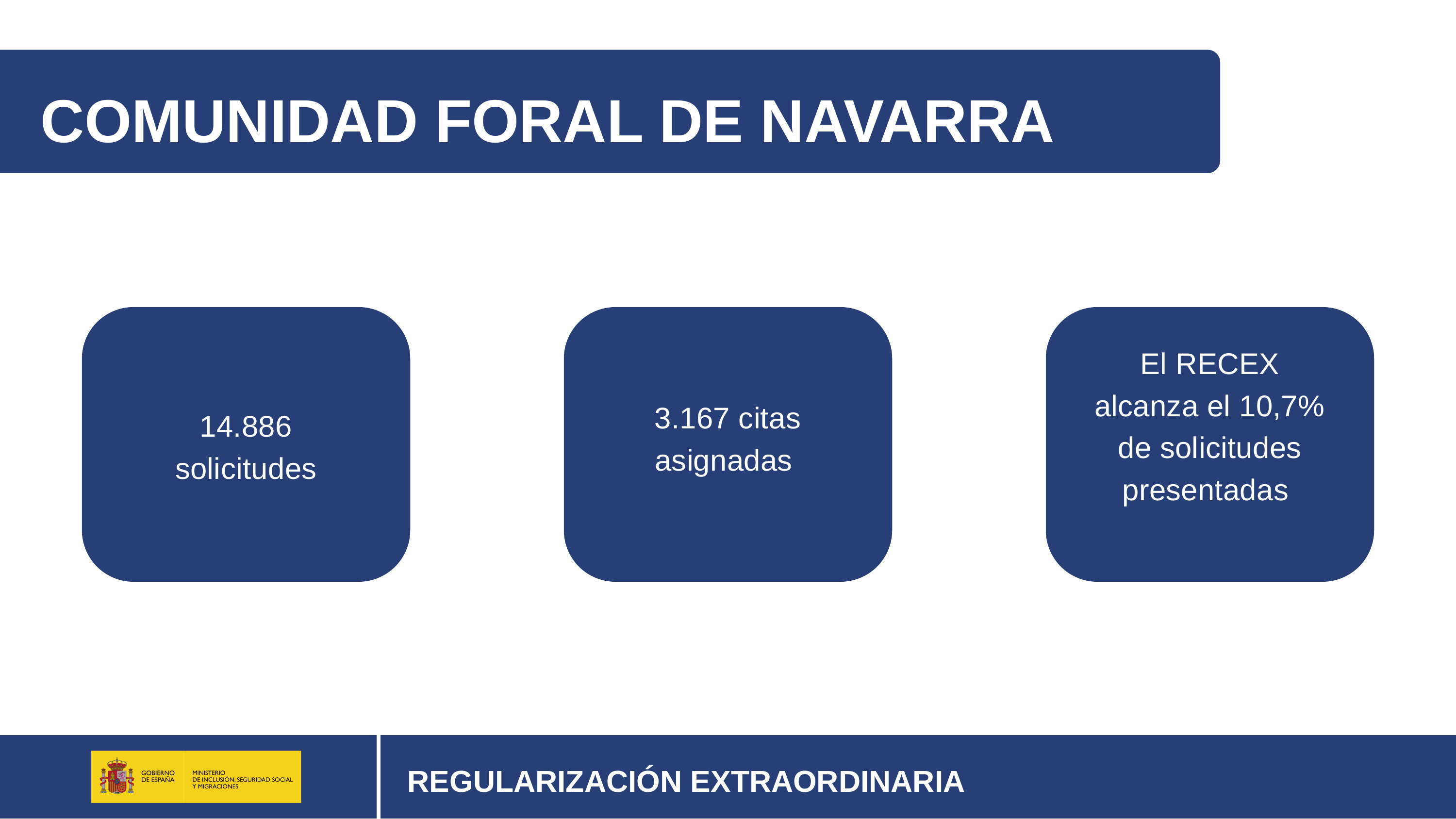

COMUNIDAD FORAL DE NAVARRA

El RECEX alcanza el 10,7% de solicitudes presentadas
3.167 citas asignadas
14.886 solicitudes

REGULARIZACIÓN EXTRAORDINARIA